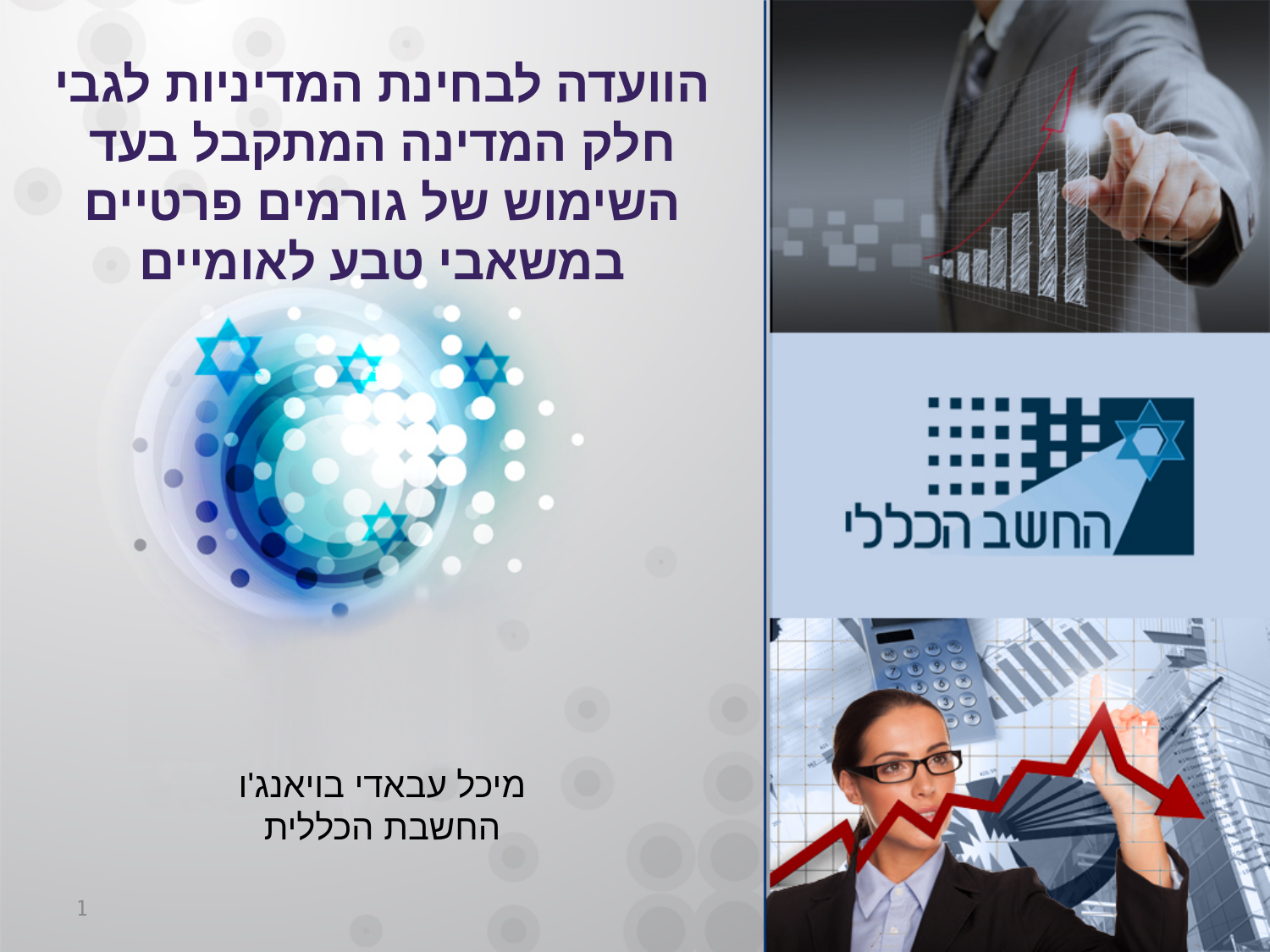

הוועדה לבחינת המדיניות לגבי חלק המדינה המתקבל בעד השימוש של גורמים פרטיים במשאבי טבע לאומיים

מיכל עבאדי בויאנג'ו
החשבת הכללית
1